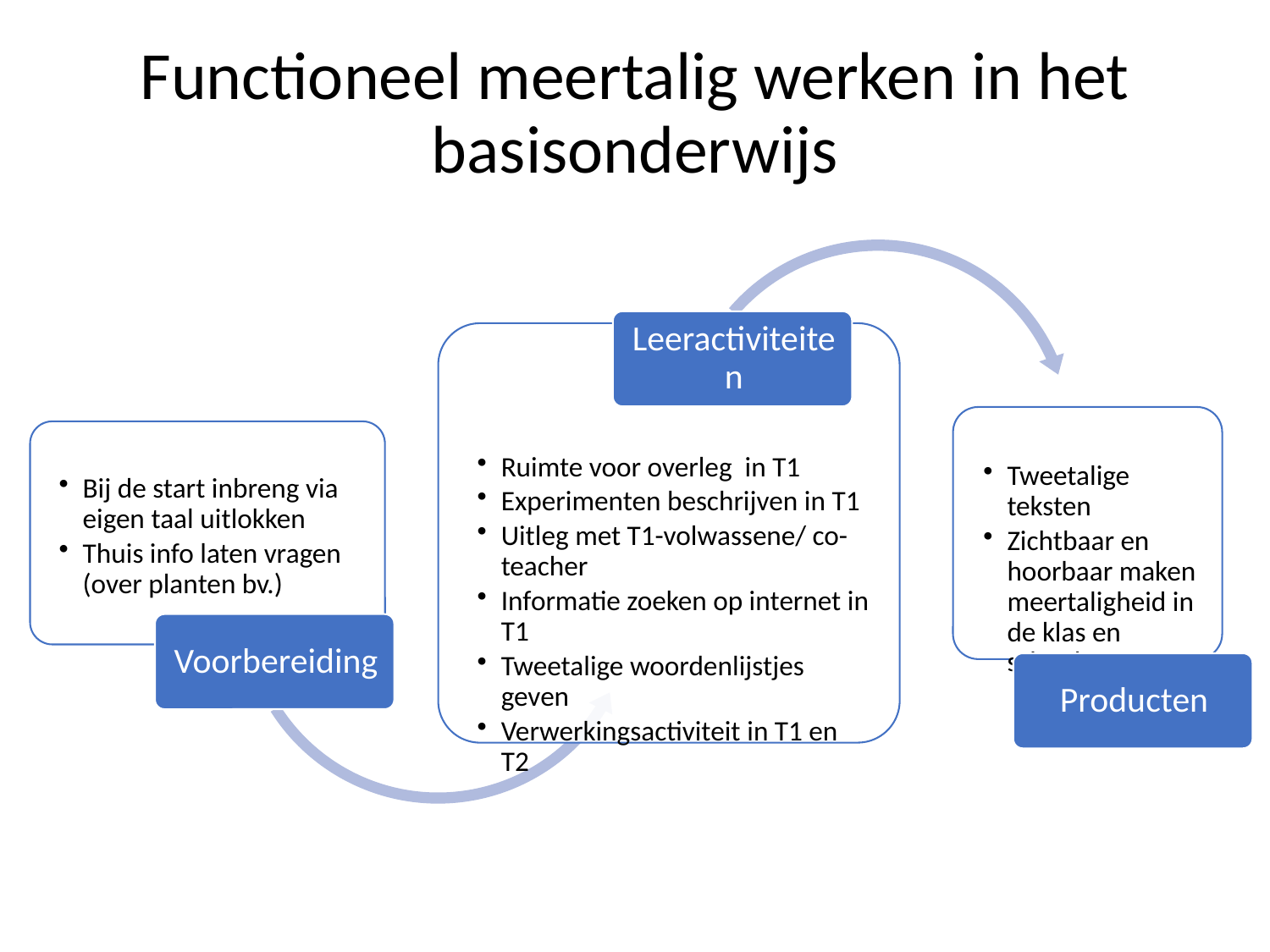

# Functioneel meertalig werken in het basisonderwijs

Bij de start inbreng via eigen taal uitlokken
Thuis info laten vragen (over planten bv.)
Voorbereiding
Ruimte voor overleg  in T1
Experimenten beschrijven in T1
Uitleg met T1-volwassene/ co-teacher
Informatie zoeken op internet in T1
Tweetalige woordenlijstjes geven
Verwerkingsactiviteit in T1 en T2
Leeractiviteiten

Tweetalige teksten
Zichtbaar en hoorbaar maken meertaligheid in de klas en school
Producten